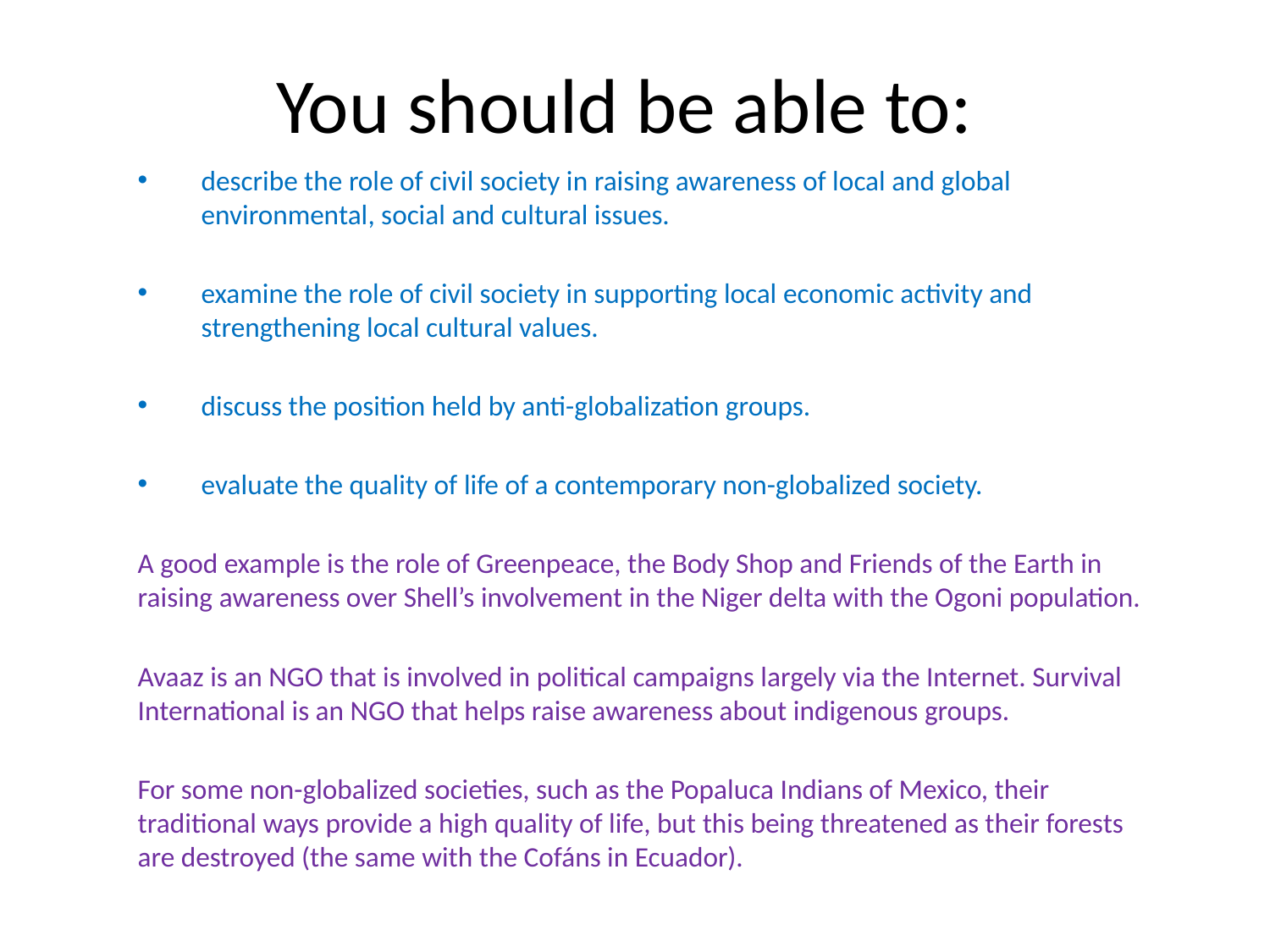

# You should be able to:
describe the role of civil society in raising awareness of local and global environmental, social and cultural issues.

examine the role of civil society in supporting local economic activity and strengthening local cultural values.

discuss the position held by anti-globalization groups.

evaluate the quality of life of a contemporary non-globalized society.

A good example is the role of Greenpeace, the Body Shop and Friends of the Earth in raising awareness over Shell’s involvement in the Niger delta with the Ogoni population.

Avaaz is an NGO that is involved in political campaigns largely via the Internet. Survival International is an NGO that helps raise awareness about indigenous groups.

For some non-globalized societies, such as the Popaluca Indians of Mexico, their traditional ways provide a high quality of life, but this being threatened as their forests are destroyed (the same with the Cofáns in Ecuador).